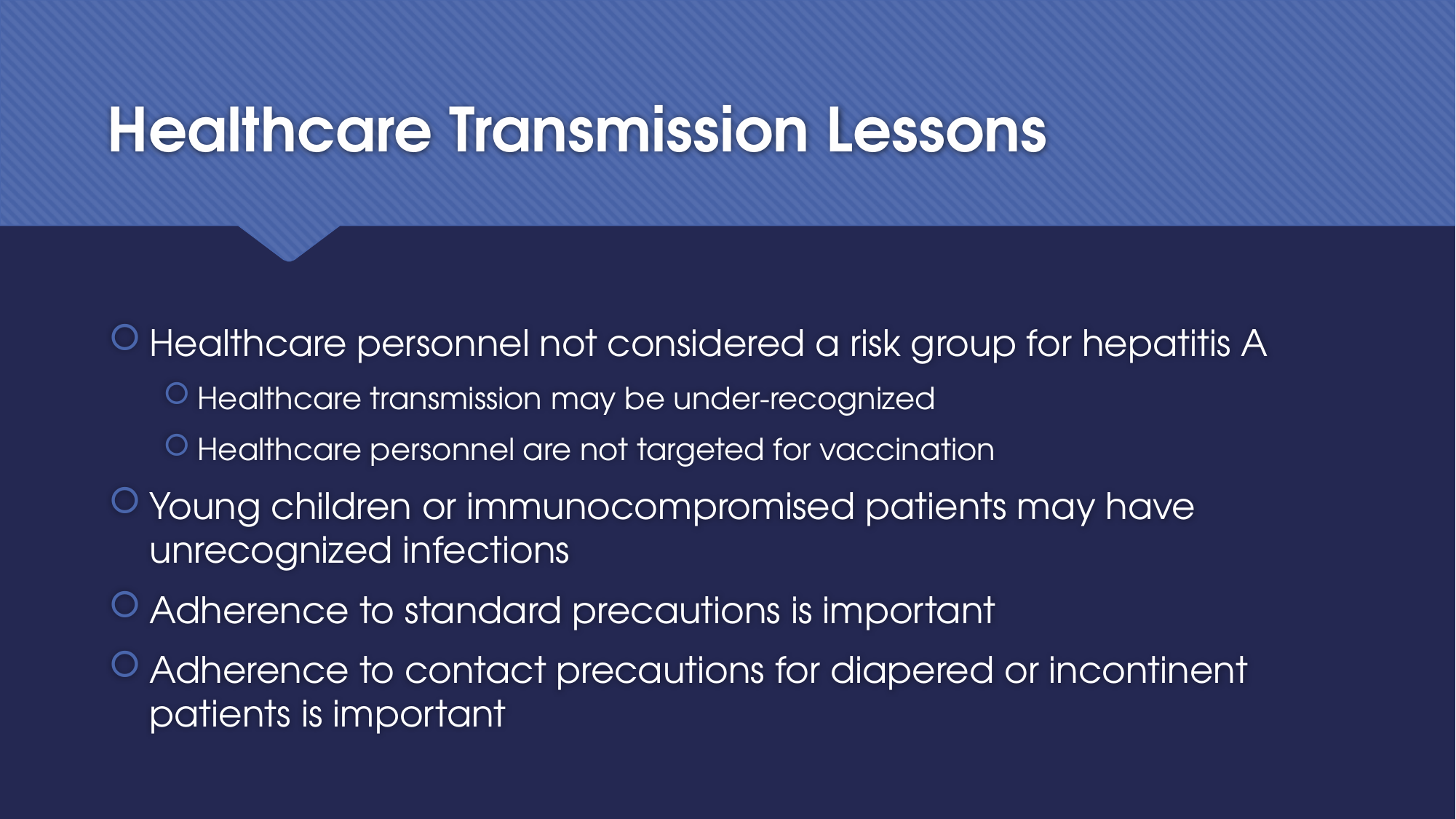

# Healthcare Transmission Lessons
Healthcare personnel not considered a risk group for hepatitis A
Healthcare transmission may be under-recognized
Healthcare personnel are not targeted for vaccination
Young children or immunocompromised patients may have unrecognized infections
Adherence to standard precautions is important
Adherence to contact precautions for diapered or incontinent patients is important